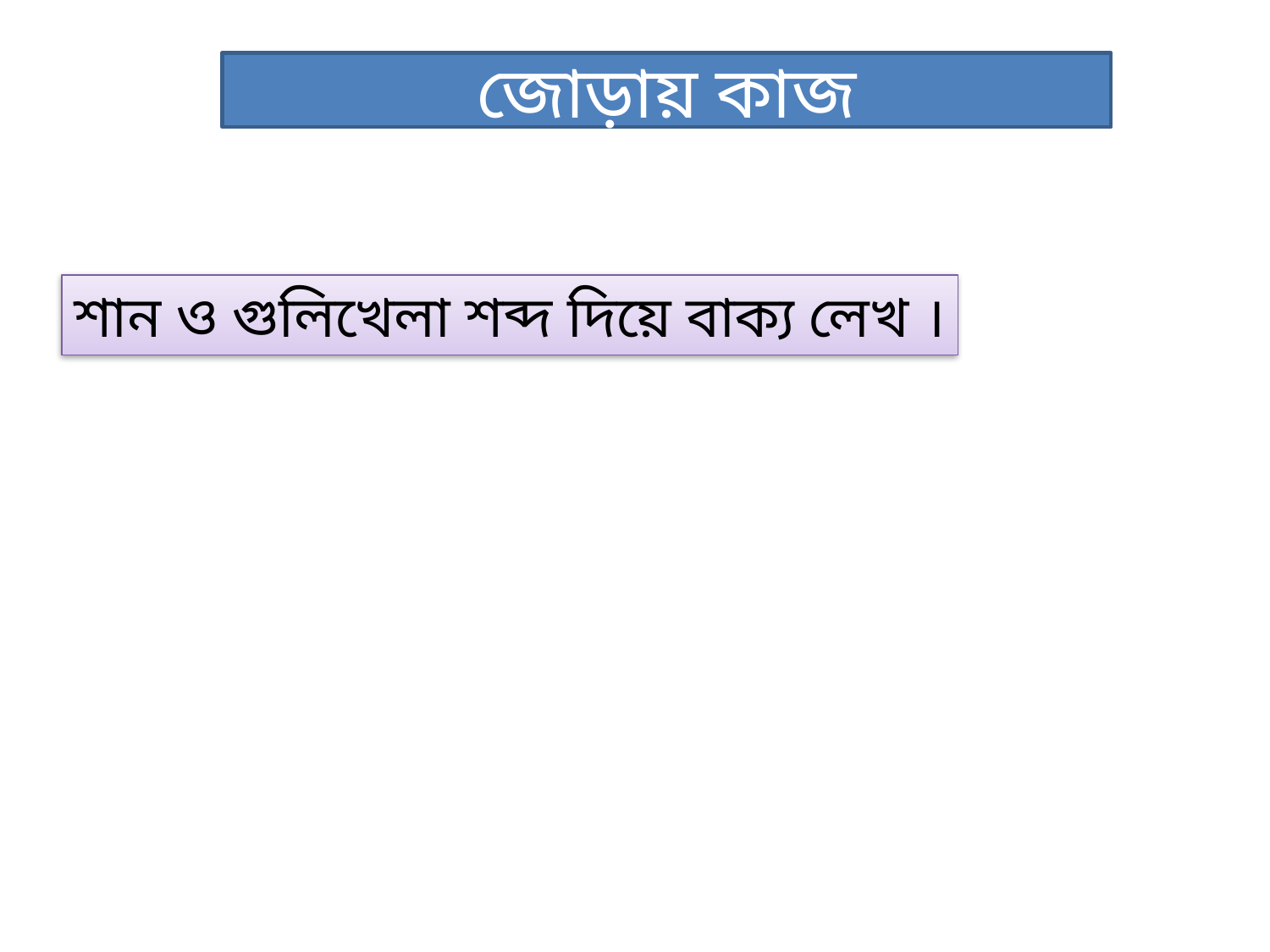

জোড়ায় কাজ
শান ও গুলিখেলা শব্দ দিয়ে বাক্য লেখ ।